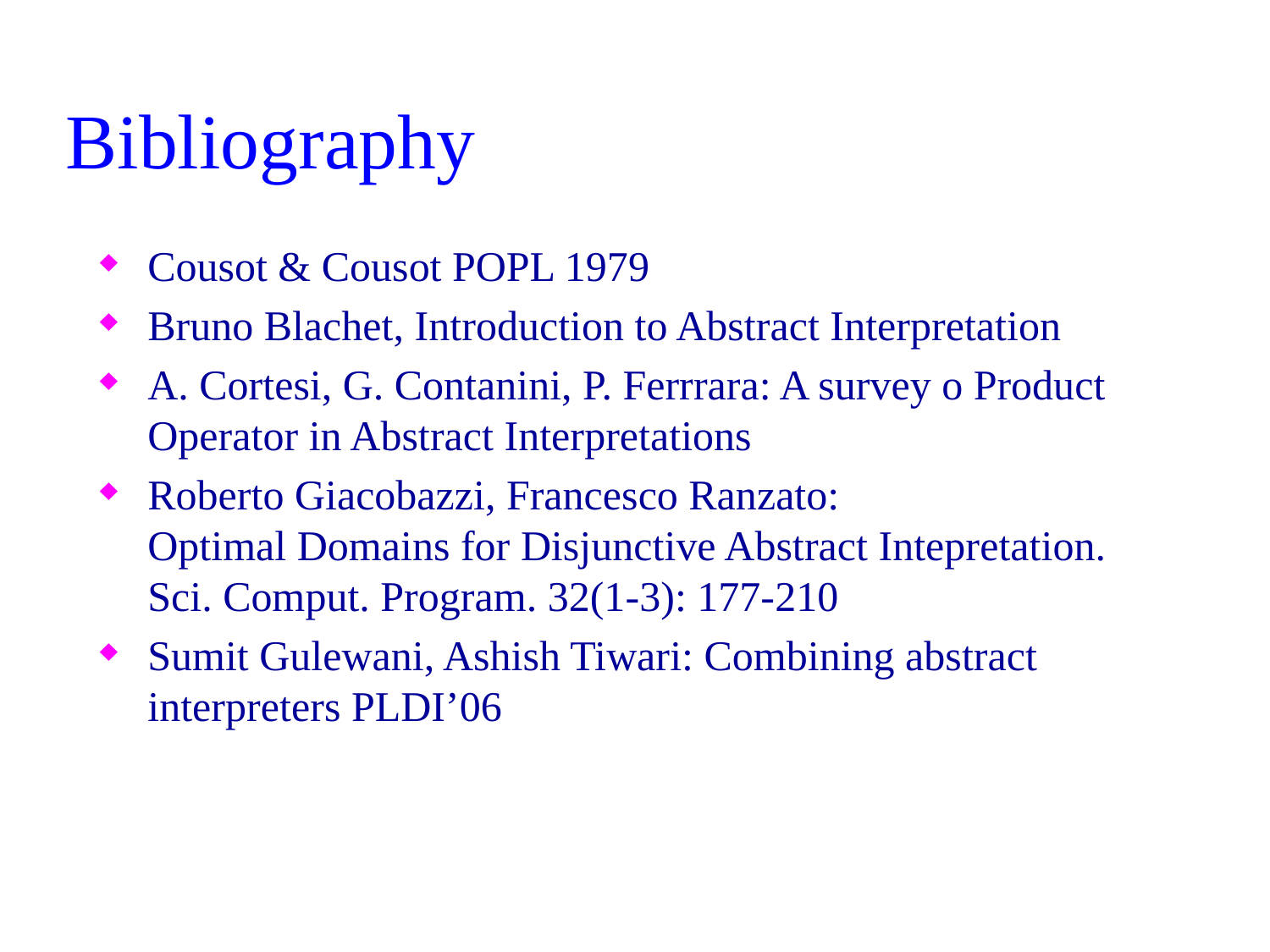

# Bibliography
Cousot & Cousot POPL 1979
Bruno Blachet, Introduction to Abstract Interpretation
A. Cortesi, G. Contanini, P. Ferrrara: A survey o Product Operator in Abstract Interpretations
Roberto Giacobazzi, Francesco Ranzato:
Optimal Domains for Disjunctive Abstract Intepretation. Sci. Comput. Program. 32(1-3): 177-210
Sumit Gulewani, Ashish Tiwari: Combining abstract interpreters PLDI’06